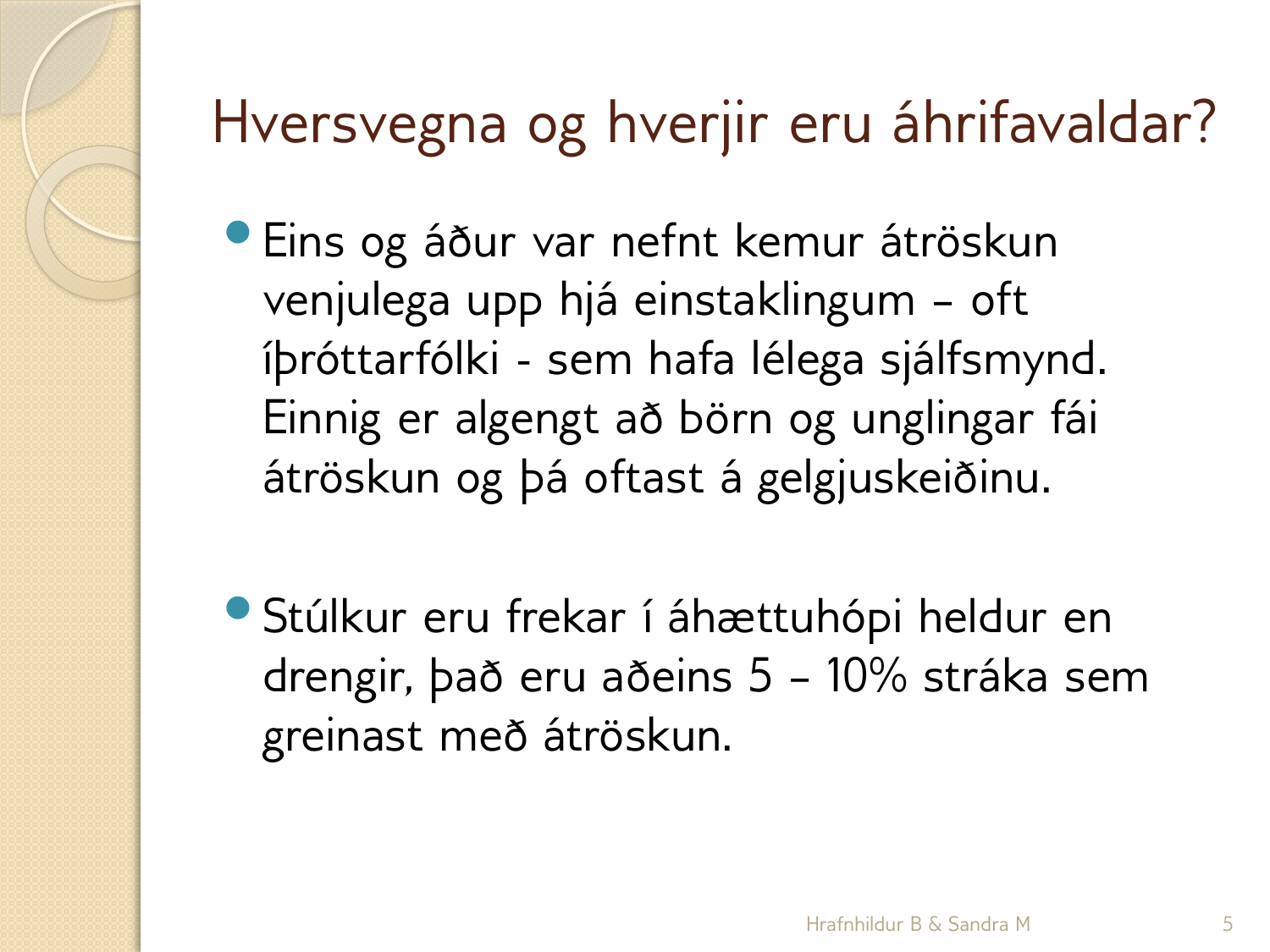

# Hversvegna og hverjir eru áhrifavaldar?
Eins og áður var nefnt kemur átröskun venjulega upp hjá einstaklingum – oft íþróttarfólki - sem hafa lélega sjálfsmynd. Einnig er algengt að börn og unglingar fái átröskun og þá oftast á gelgjuskeiðinu.

Stúlkur eru frekar í áhættuhópi heldur en drengir, það eru aðeins 5 – 10% stráka sem greinast með átröskun.
Hrafnhildur B & Sandra M
5